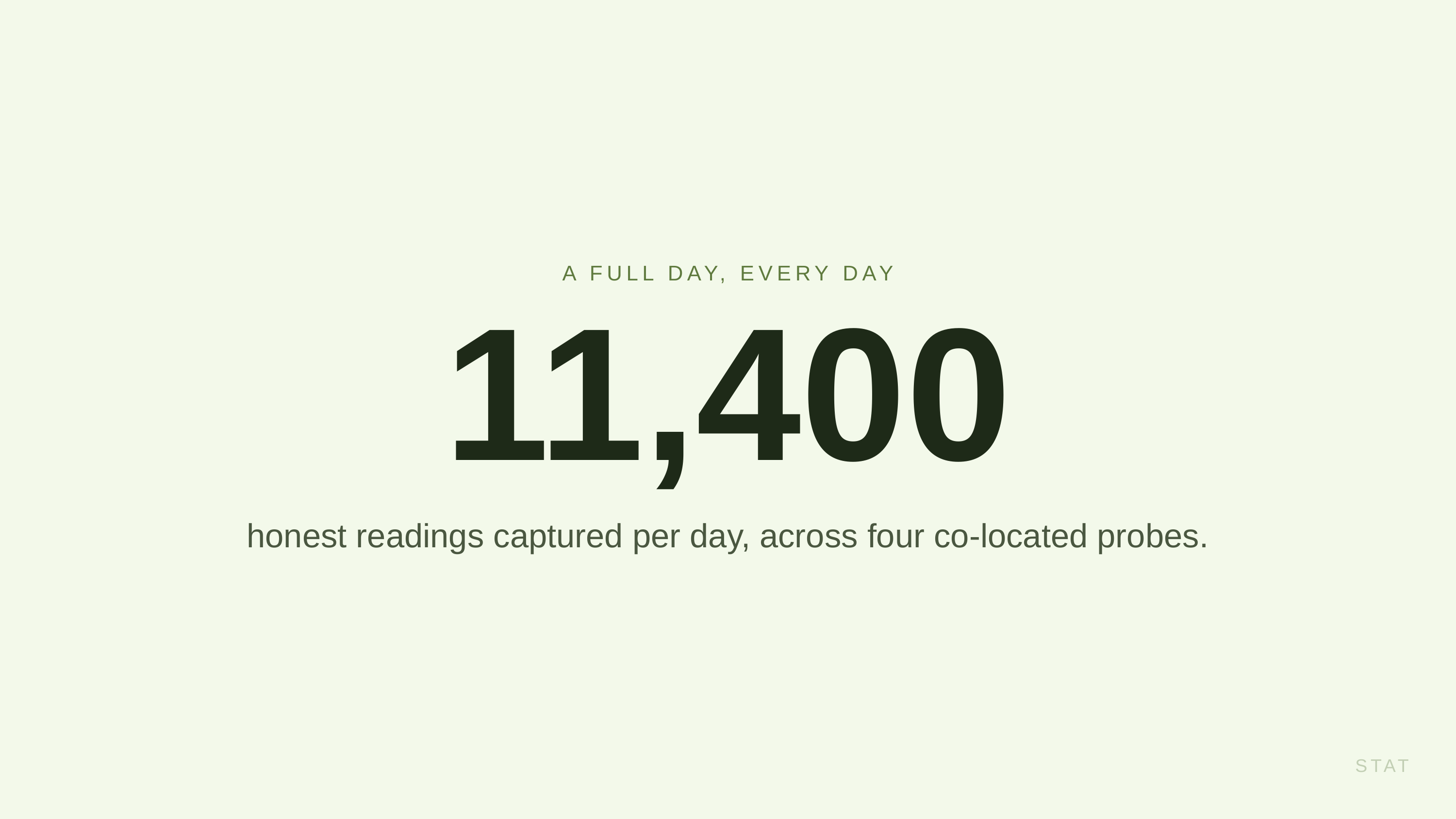

A FULL DAY, EVERY DAY
11,400
honest readings captured per day, across four co-located probes.
STAT